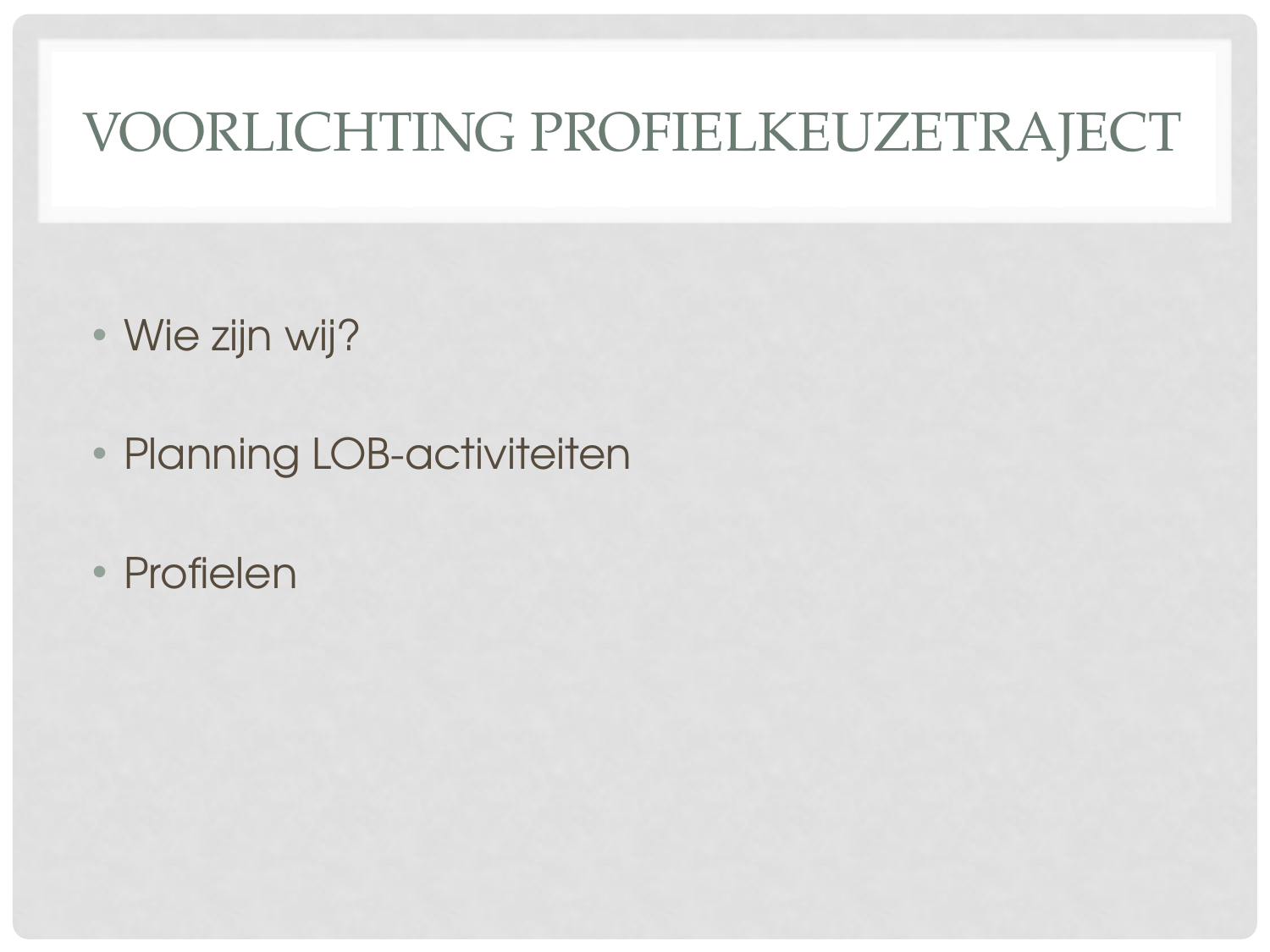

# Voorlichting profielkeuzetraject

Wie zijn wij?

Planning LOB-activiteiten

Profielen